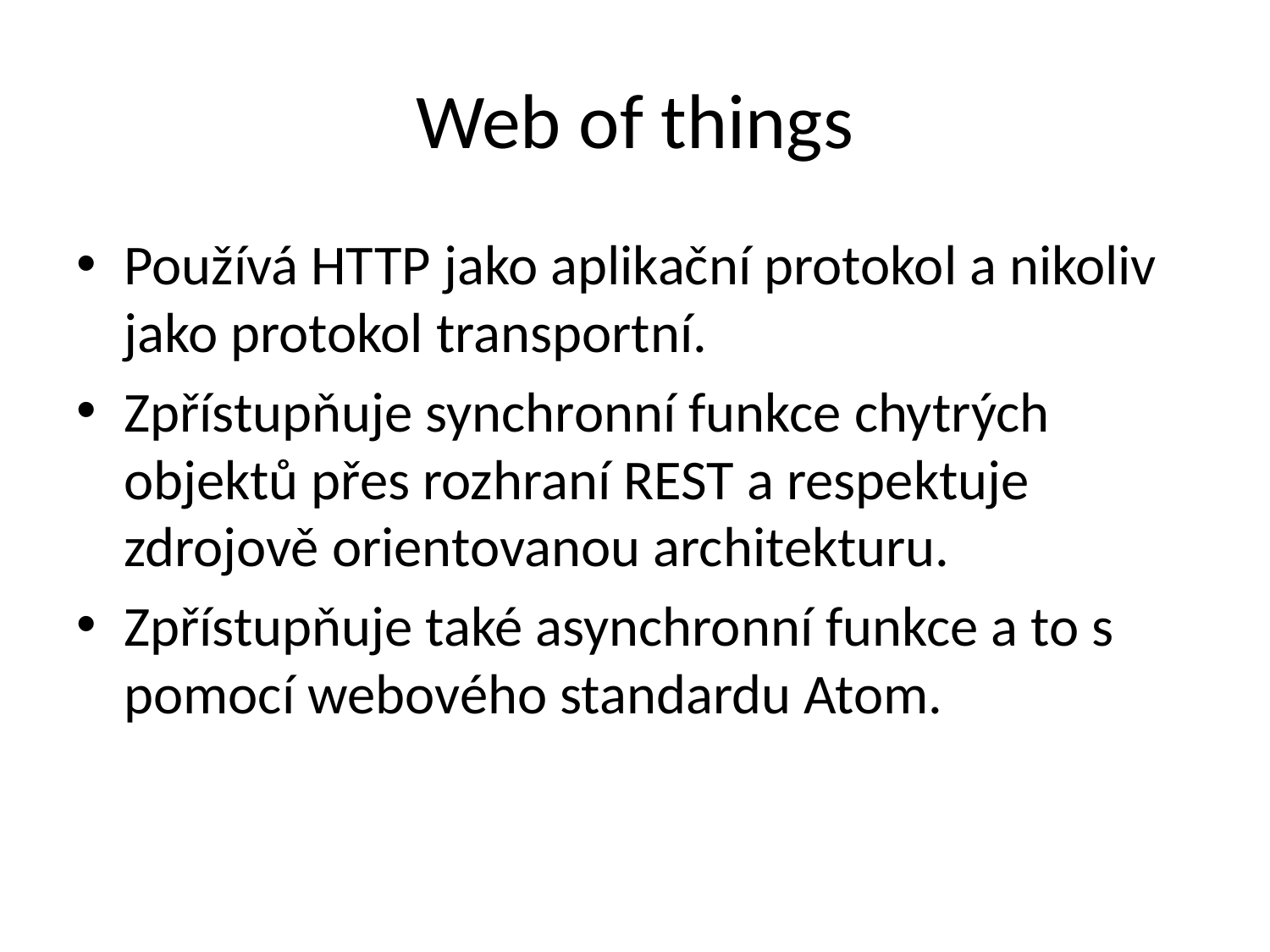

# Web of things
Používá HTTP jako aplikační protokol a nikoliv jako protokol transportní.
Zpřístupňuje synchronní funkce chytrých objektů přes rozhraní REST a respektuje zdrojově orientovanou architekturu.
Zpřístupňuje také asynchronní funkce a to s pomocí webového standardu Atom.